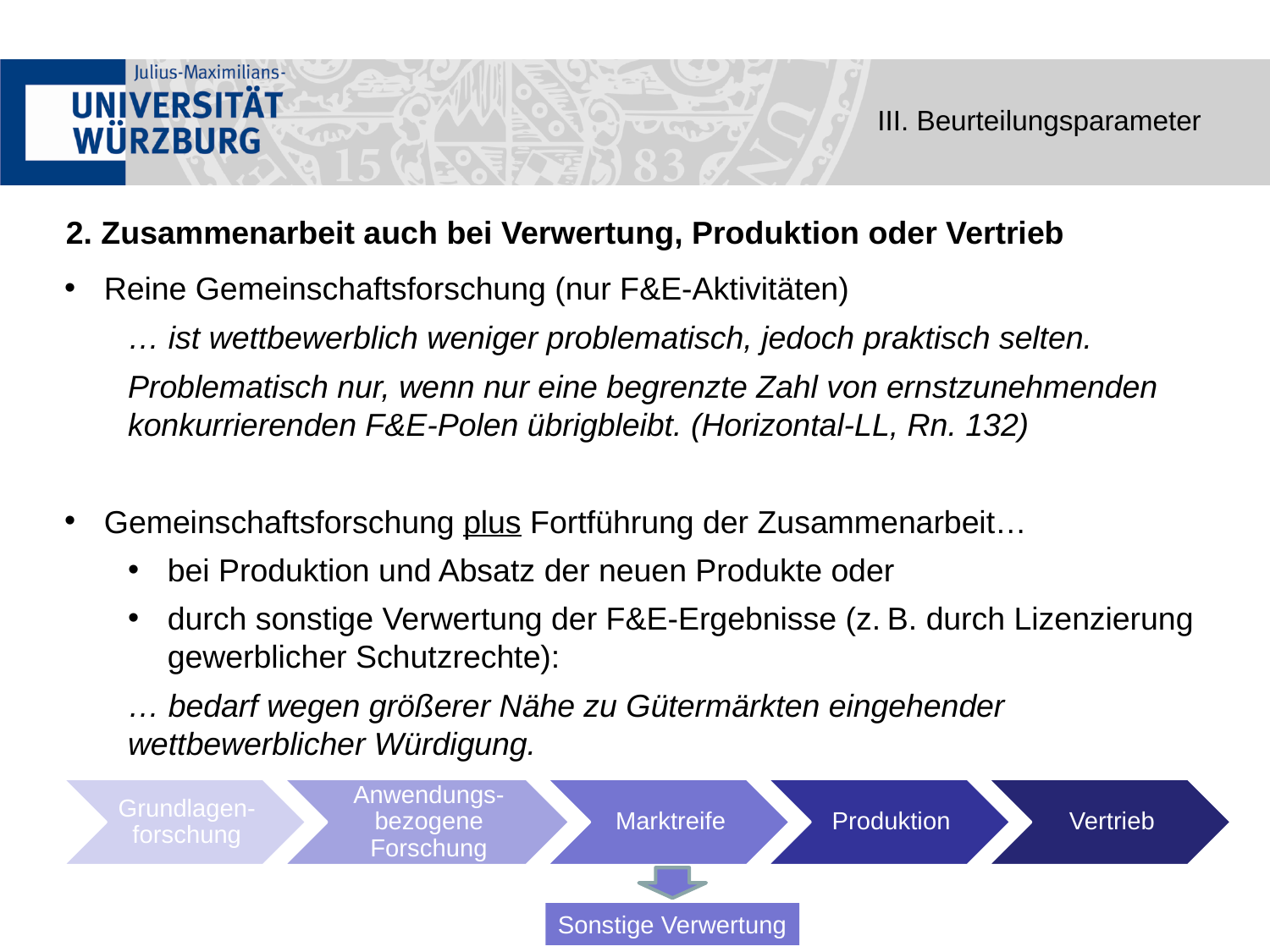

III. Beurteilungsparameter
2. Zusammenarbeit auch bei Verwertung, Produktion oder Vertrieb
Reine Gemeinschaftsforschung (nur F&E-Aktivitäten)
… ist wettbewerblich weniger problematisch, jedoch praktisch selten.
Problematisch nur, wenn nur eine begrenzte Zahl von ernstzunehmenden konkurrierenden F&E-Polen übrigbleibt. (Horizontal-LL, Rn. 132)

Gemeinschaftsforschung plus Fortführung der Zusammenarbeit…
bei Produktion und Absatz der neuen Produkte oder
durch sonstige Verwertung der F&E-Ergebnisse (z. B. durch Lizenzierung gewerblicher Schutzrechte):
… bedarf wegen größerer Nähe zu Gütermärkten eingehender wettbewerblicher Würdigung.
Grundlagen-forschung
Anwendungs-bezogene Forschung
Marktreife
Produktion
Vertrieb

Sonstige Verwertung